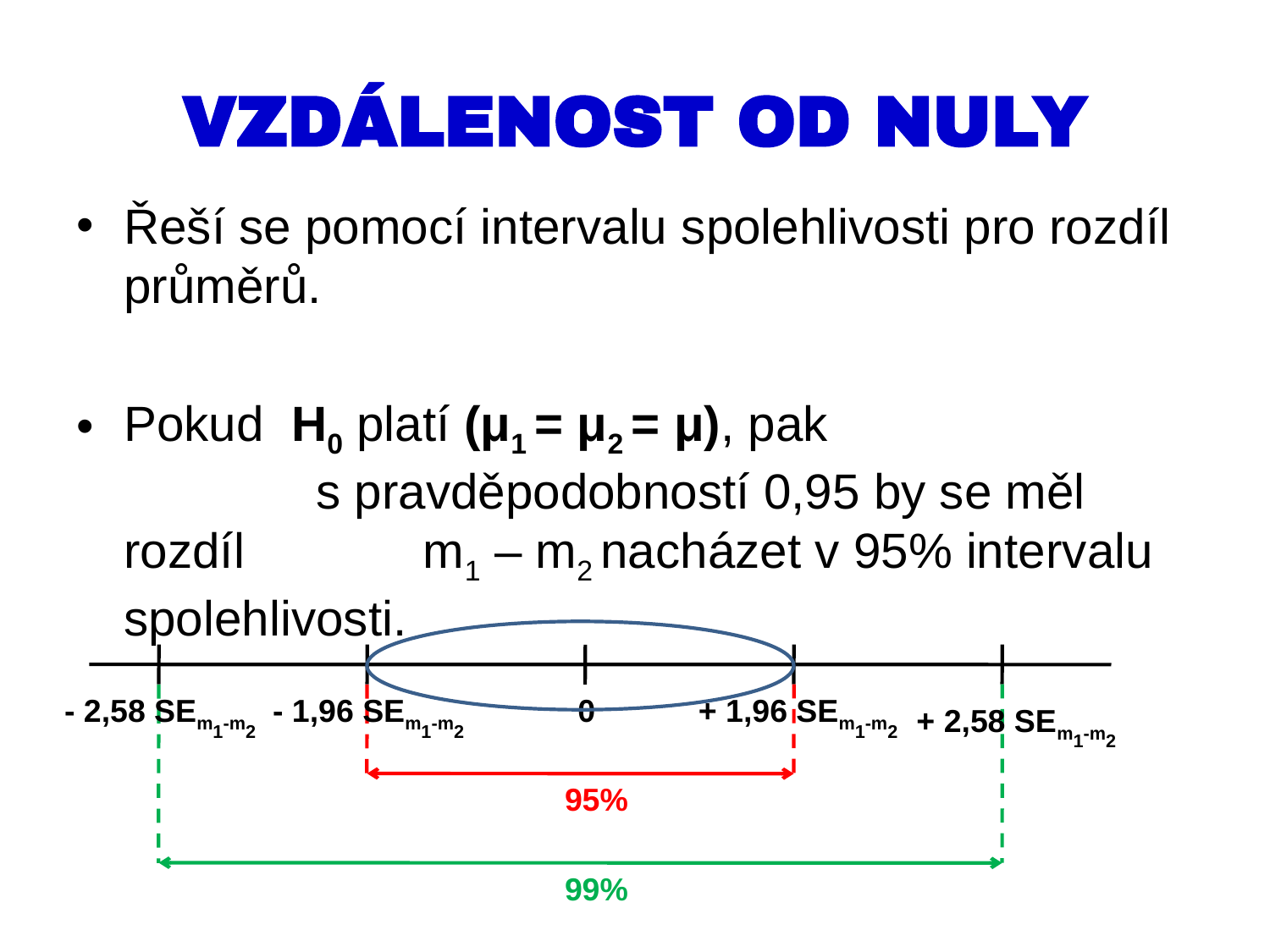

# VZDÁLENOST OD NULY
Řeší se pomocí intervalu spolehlivosti pro rozdíl průměrů.

Pokud  H0 platí (μ1 = μ2 = μ), pak                                         s pravděpodobností 0,95 by se měl rozdíl             m1 – m2 nacházet v 95% intervalu spolehlivosti.

- 2,58 SEm1-m2
- 1,96 SEm1-m2
0
+ 1,96 SEm1-m2
+ 2,58 SEm1-m2
95%
99%